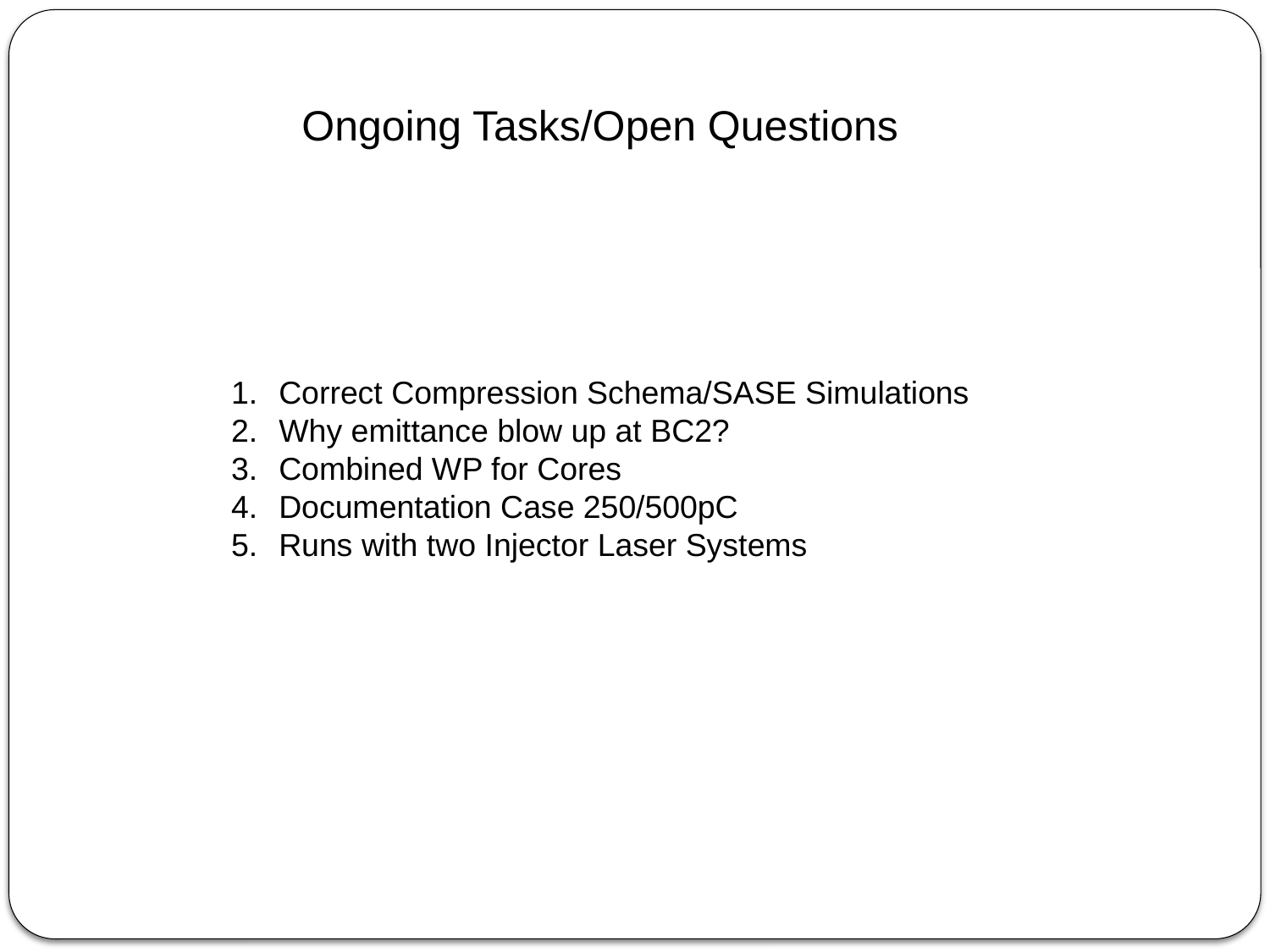

Ongoing Tasks/Open Questions
Correct Compression Schema/SASE Simulations
Why emittance blow up at BC2?
Combined WP for Cores
Documentation Case 250/500pC
Runs with two Injector Laser Systems